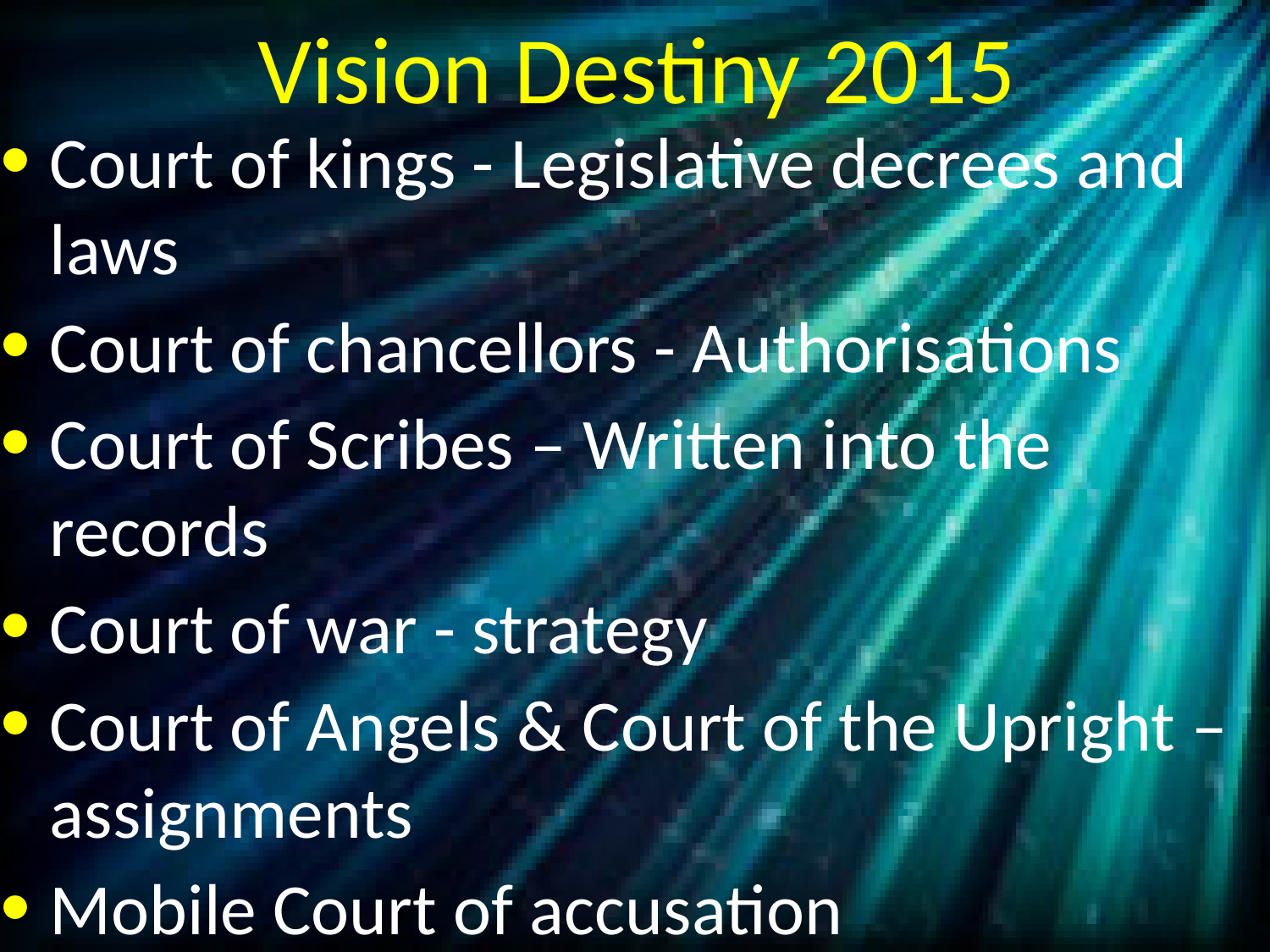

# Vision Destiny 2015
Court of kings - Legislative decrees and laws
Court of chancellors - Authorisations
Court of Scribes – Written into the records
Court of war - strategy
Court of Angels & Court of the Upright – assignments
Mobile Court of accusation